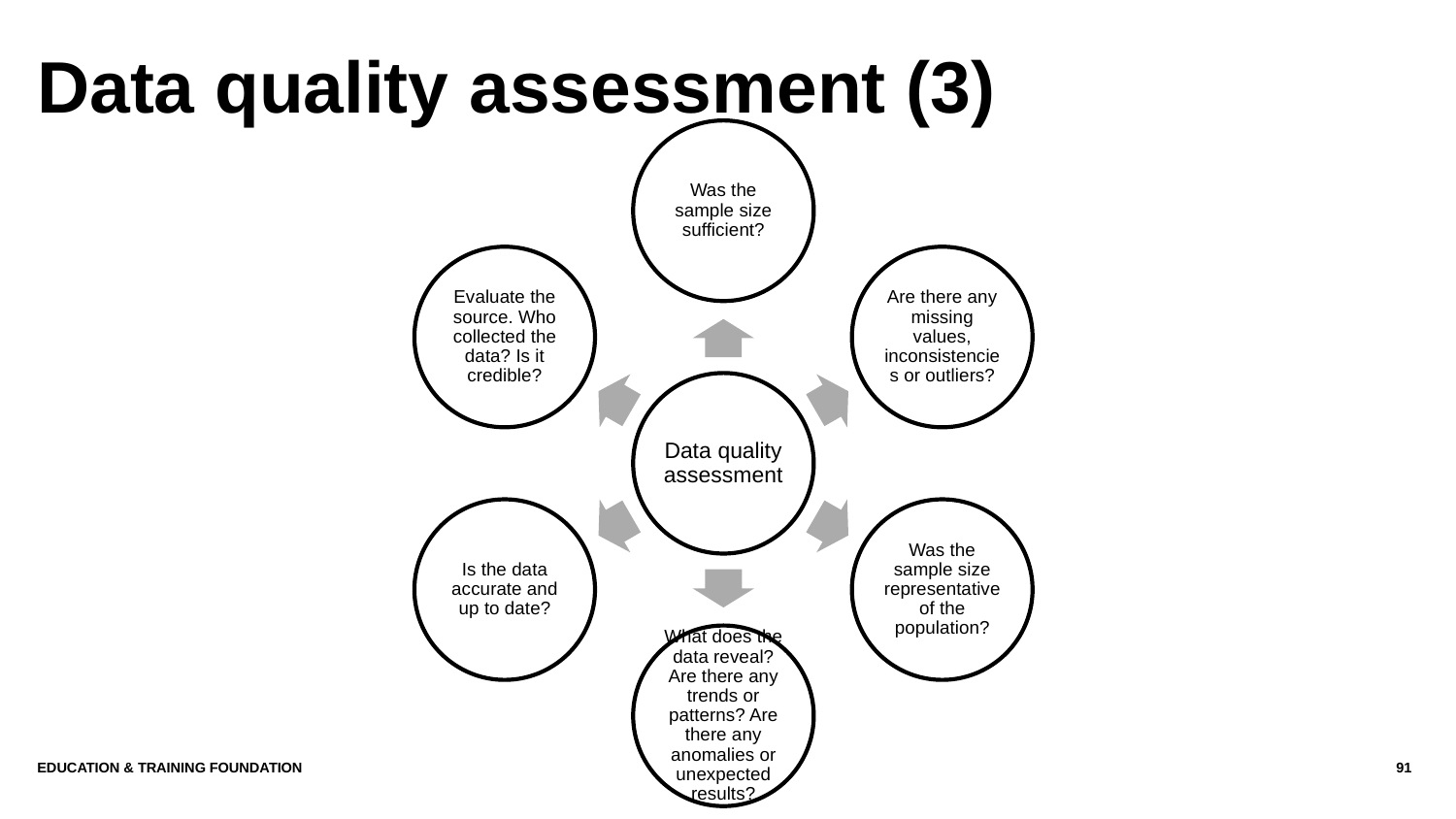

# Data quality assessment (3)
Data quality assessment

Was the sample size sufficient?

Are there any missing values, inconsistencies or outliers?

Was the sample size representative of the population?

What does the data reveal? Are there any trends or patterns? Are there any anomalies or unexpected results?

Is the data accurate and up to date?

Evaluate the source. Who collected the data? Is it credible?
Education & Training Foundation
91